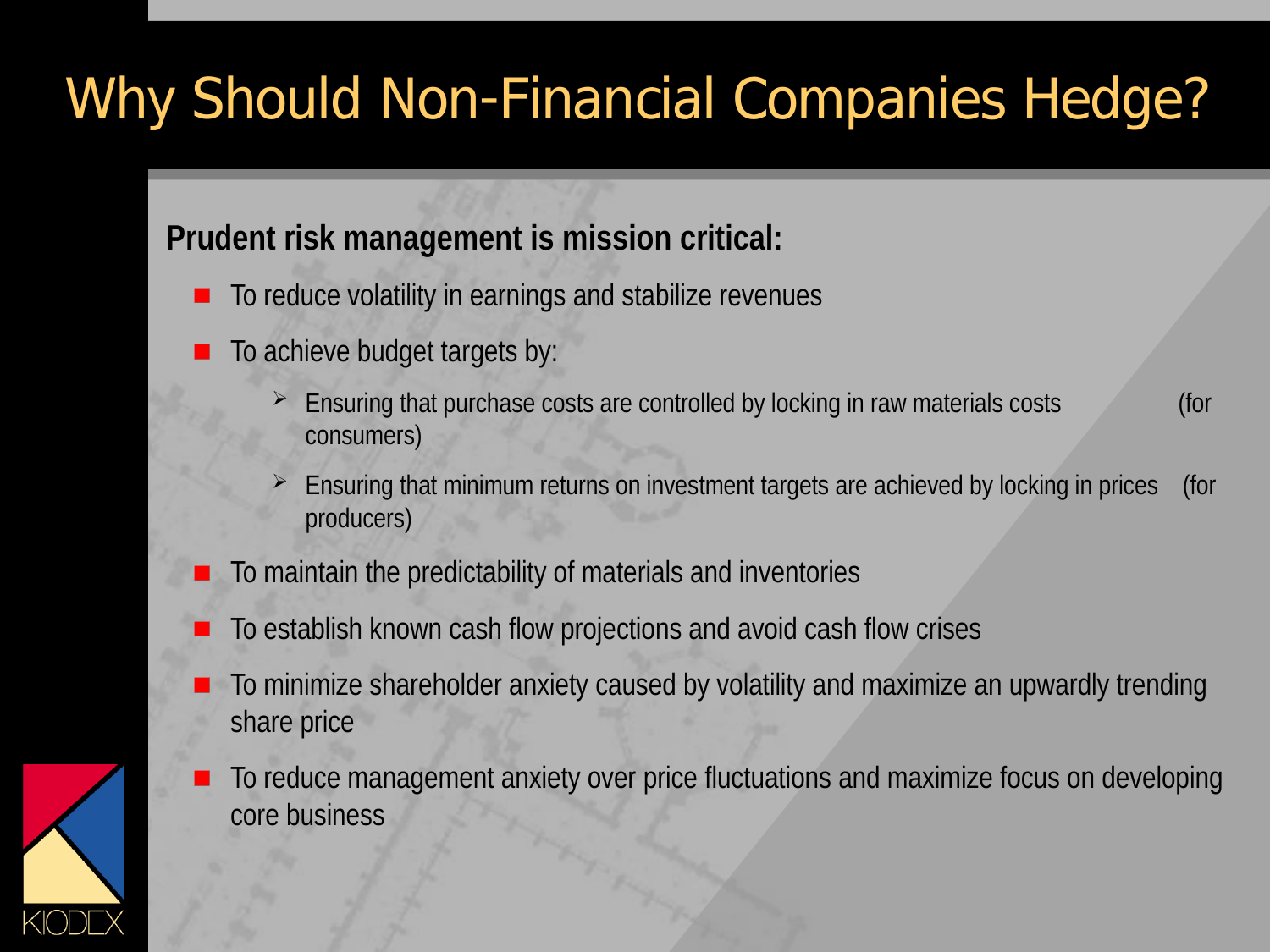

# Why Should Non-Financial Companies Hedge?
Prudent risk management is mission critical:
To reduce volatility in earnings and stabilize revenues
To achieve budget targets by:
Ensuring that purchase costs are controlled by locking in raw materials costs                   (for consumers)
Ensuring that minimum returns on investment targets are achieved by locking in prices    (for producers)
To maintain the predictability of materials and inventories
To establish known cash flow projections and avoid cash flow crises
To minimize shareholder anxiety caused by volatility and maximize an upwardly trending share price
To reduce management anxiety over price fluctuations and maximize focus on developing core business